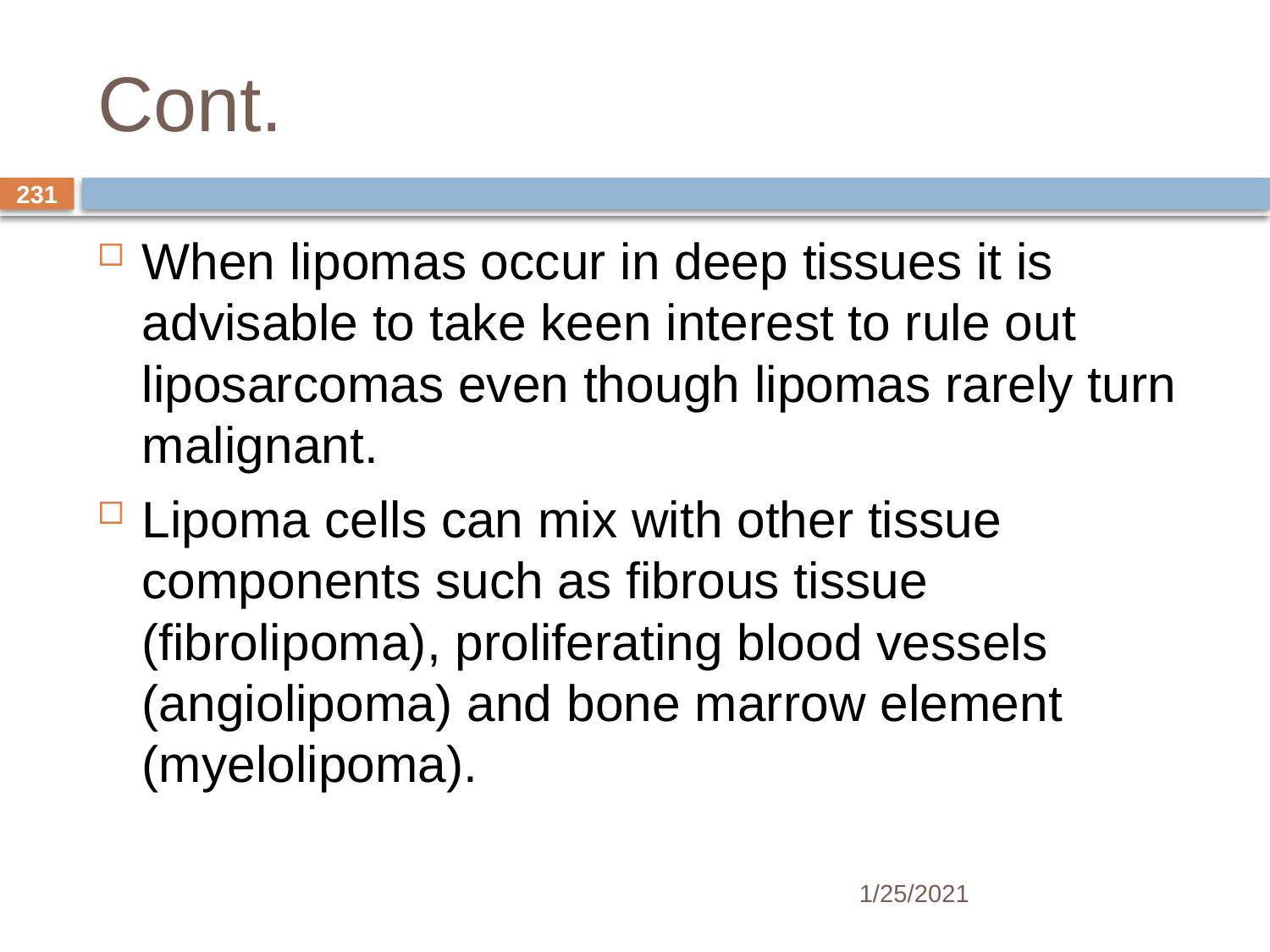

# Cont.
231
When lipomas occur in deep tissues it is advisable to take keen interest to rule out liposarcomas even though lipomas rarely turn malignant.
Lipoma cells can mix with other tissue components such as fibrous tissue (fibrolipoma), proliferating blood vessels (angiolipoma) and bone marrow element (myelolipoma).

1/25/2021